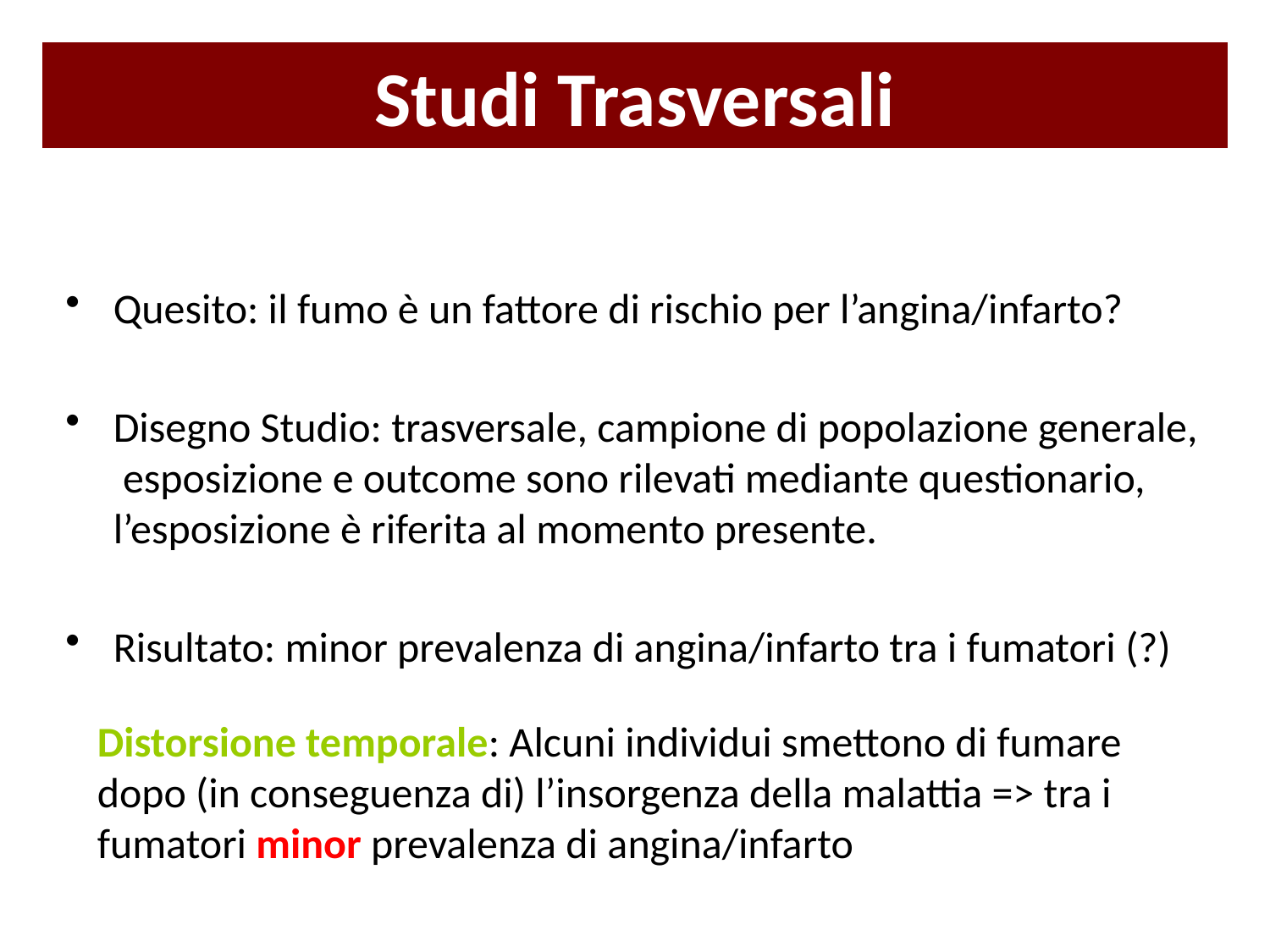

Studi Trasversali
Quesito: il fumo è un fattore di rischio per l’angina/infarto?

Disegno Studio: trasversale, campione di popolazione generale,  esposizione e outcome sono rilevati mediante questionario, l’esposizione è riferita al momento presente.

Risultato: minor prevalenza di angina/infarto tra i fumatori (?)

Distorsione temporale: Alcuni individui smettono di fumare dopo (in conseguenza di) l’insorgenza della malattia => tra i fumatori minor prevalenza di angina/infarto